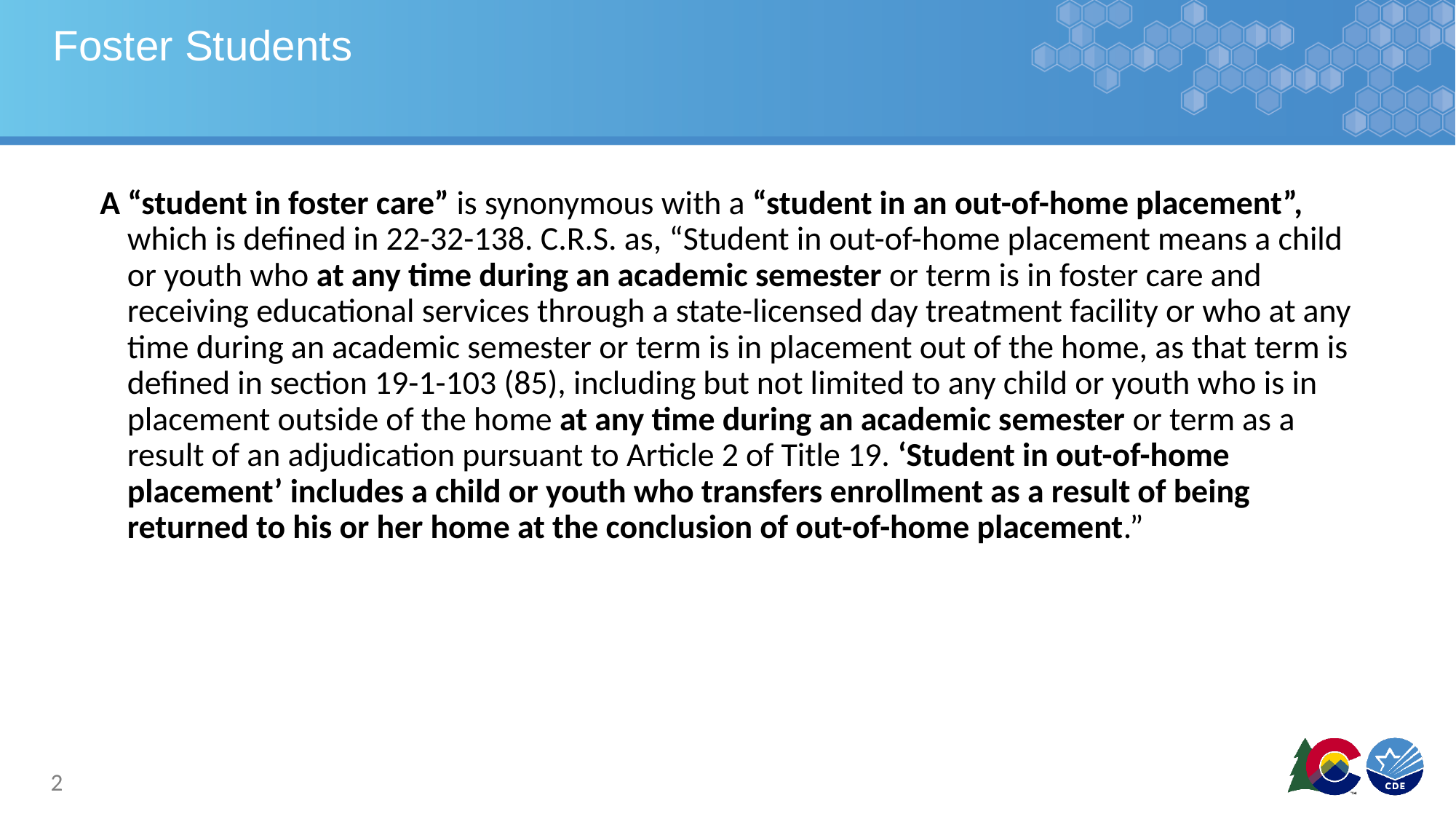

# Foster Students
A “student in foster care” is synonymous with a “student in an out-of-home placement”, which is defined in 22-32-138. C.R.S. as, “Student in out-of-home placement means a child or youth who at any time during an academic semester or term is in foster care and receiving educational services through a state-licensed day treatment facility or who at any time during an academic semester or term is in placement out of the home, as that term is defined in section 19-1-103 (85), including but not limited to any child or youth who is in placement outside of the home at any time during an academic semester or term as a result of an adjudication pursuant to Article 2 of Title 19. ‘Student in out-of-home placement’ includes a child or youth who transfers enrollment as a result of being returned to his or her home at the conclusion of out-of-home placement.”

2